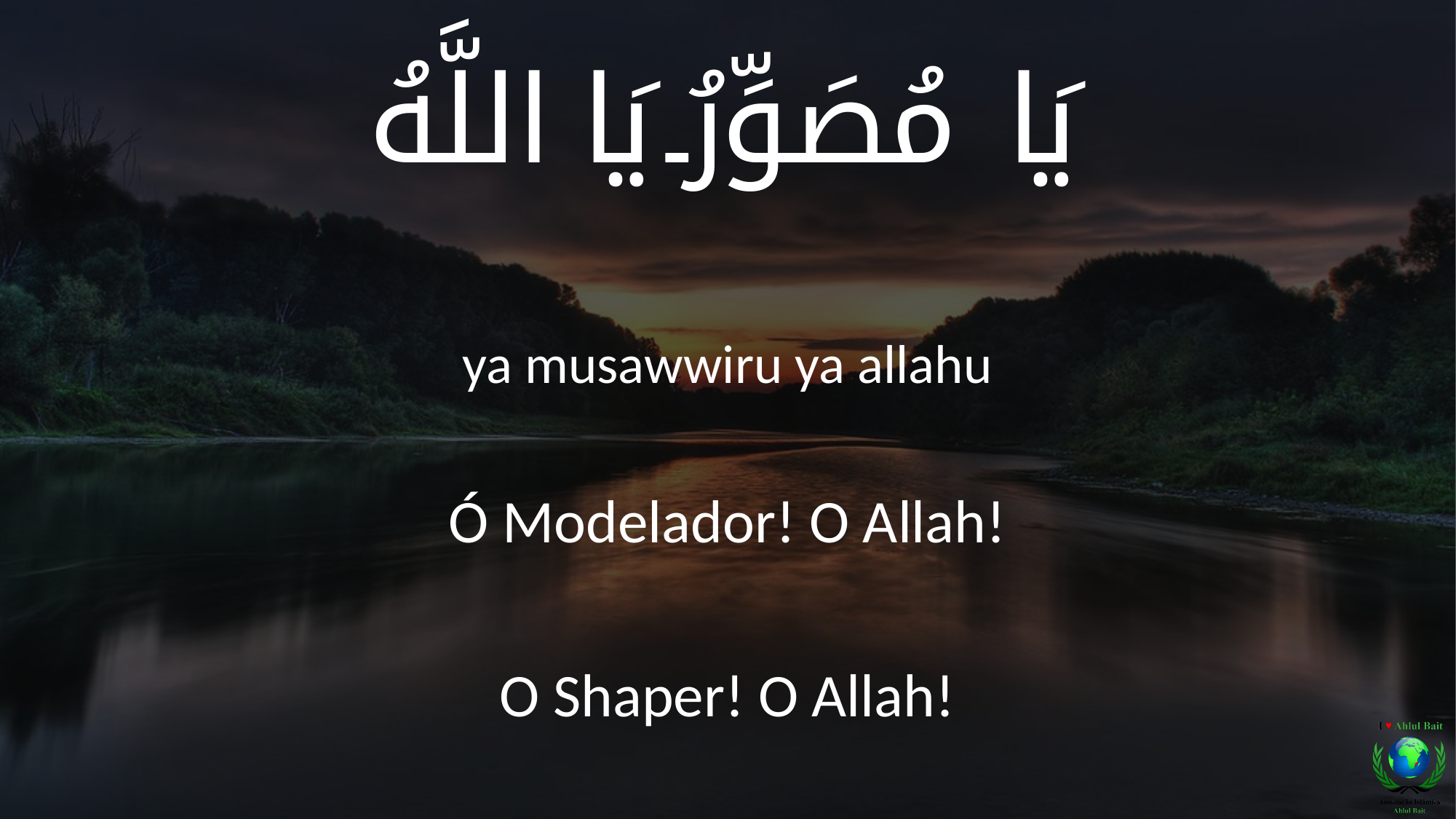

يَا مُصَوِّرُ يَا اللَّهُ
ya musawwiru ya allahu
Ó Modelador! O Allah!
O Shaper! O Allah!